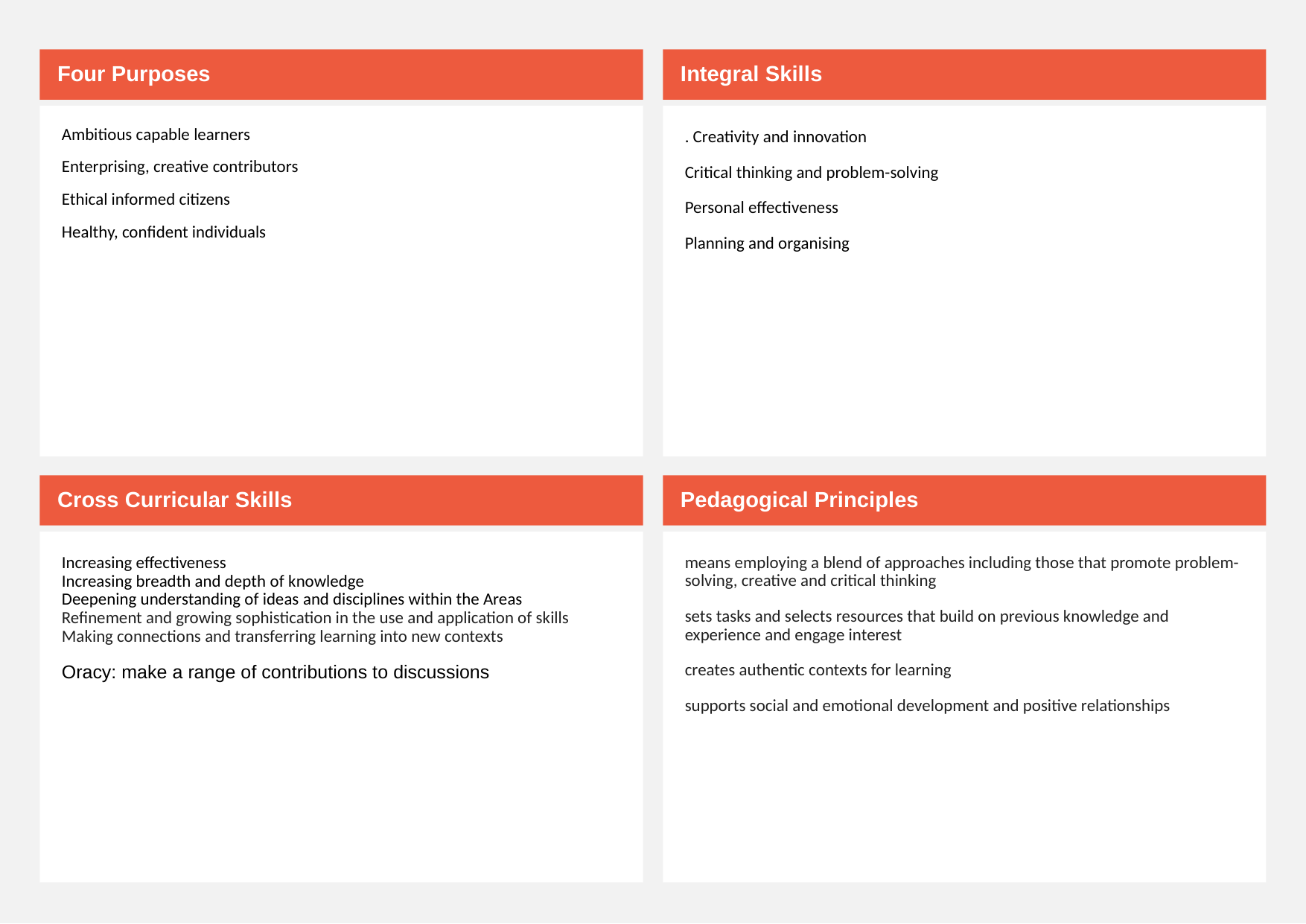

Four Purposes
Integral Skills
Ambitious capable learners
Enterprising, creative contributors
Ethical informed citizens
Healthy, confident individuals
. Creativity and innovation
Critical thinking and problem-solving
Personal effectiveness
Planning and organising

Cross Curricular Skills
Pedagogical Principles
Increasing effectiveness                                                                                             Increasing breadth and depth of knowledge                                            Deepening understanding of ideas and disciplines within the Areas                   Refinement and growing sophistication in the use and application of skills Making connections and transferring learning into new contexts
Oracy: make a range of contributions to discussions

means employing a blend of approaches including those that promote problem-solving, creative and critical thinking
sets tasks and selects resources that build on previous knowledge and experience and engage interest
creates authentic contexts for learning
supports social and emotional development and positive relationships